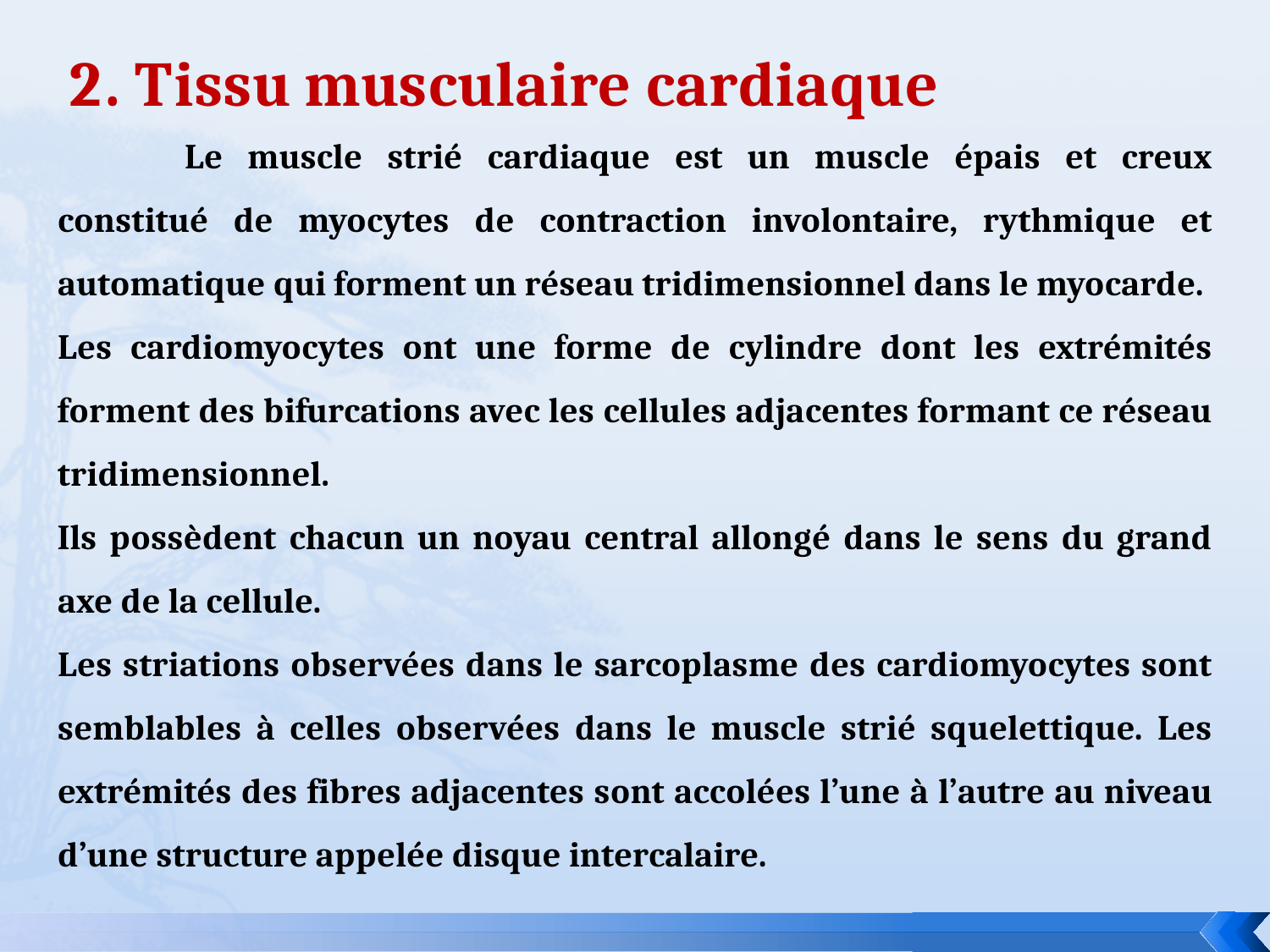

2. Tissu musculaire cardiaque
	Le muscle strié cardiaque est un muscle épais et creux constitué de myocytes de contraction involontaire, rythmique et automatique qui forment un réseau tridimensionnel dans le myocarde.
Les cardiomyocytes ont une forme de cylindre dont les extrémités forment des bifurcations avec les cellules adjacentes formant ce réseau tridimensionnel.
Ils possèdent chacun un noyau central allongé dans le sens du grand axe de la cellule.
Les striations observées dans le sarcoplasme des cardiomyocytes sont semblables à celles observées dans le muscle strié squelettique. Les extrémités des fibres adjacentes sont accolées l’une à l’autre au niveau d’une structure appelée disque intercalaire.